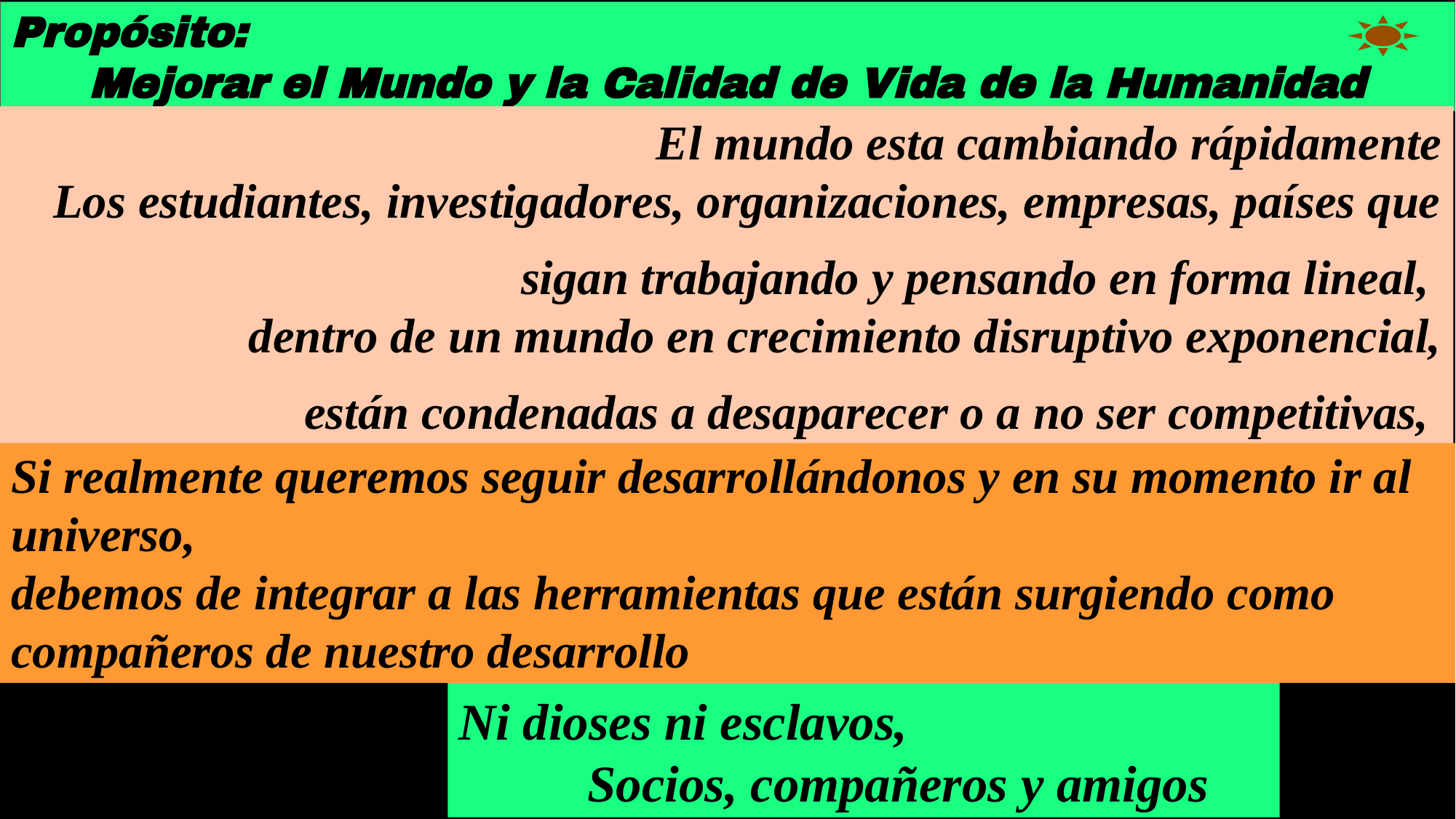

Propósito:
Mejorar el Mundo y la Calidad de Vida de la Humanidad

El mundo esta cambiando rápidamente
Los estudiantes, investigadores, organizaciones, empresas, países que
 sigan trabajando y pensando en forma lineal,
dentro de un mundo en crecimiento disruptivo exponencial,
están condenadas a desaparecer o a no ser competitivas,
# Si realmente queremos seguir desarrollándonos y en su momento ir al universo, debemos de integrar a las herramientas que están surgiendo como compañeros de nuestro desarrollo
Ni dioses ni esclavos,
          Socios, compañeros y amigos